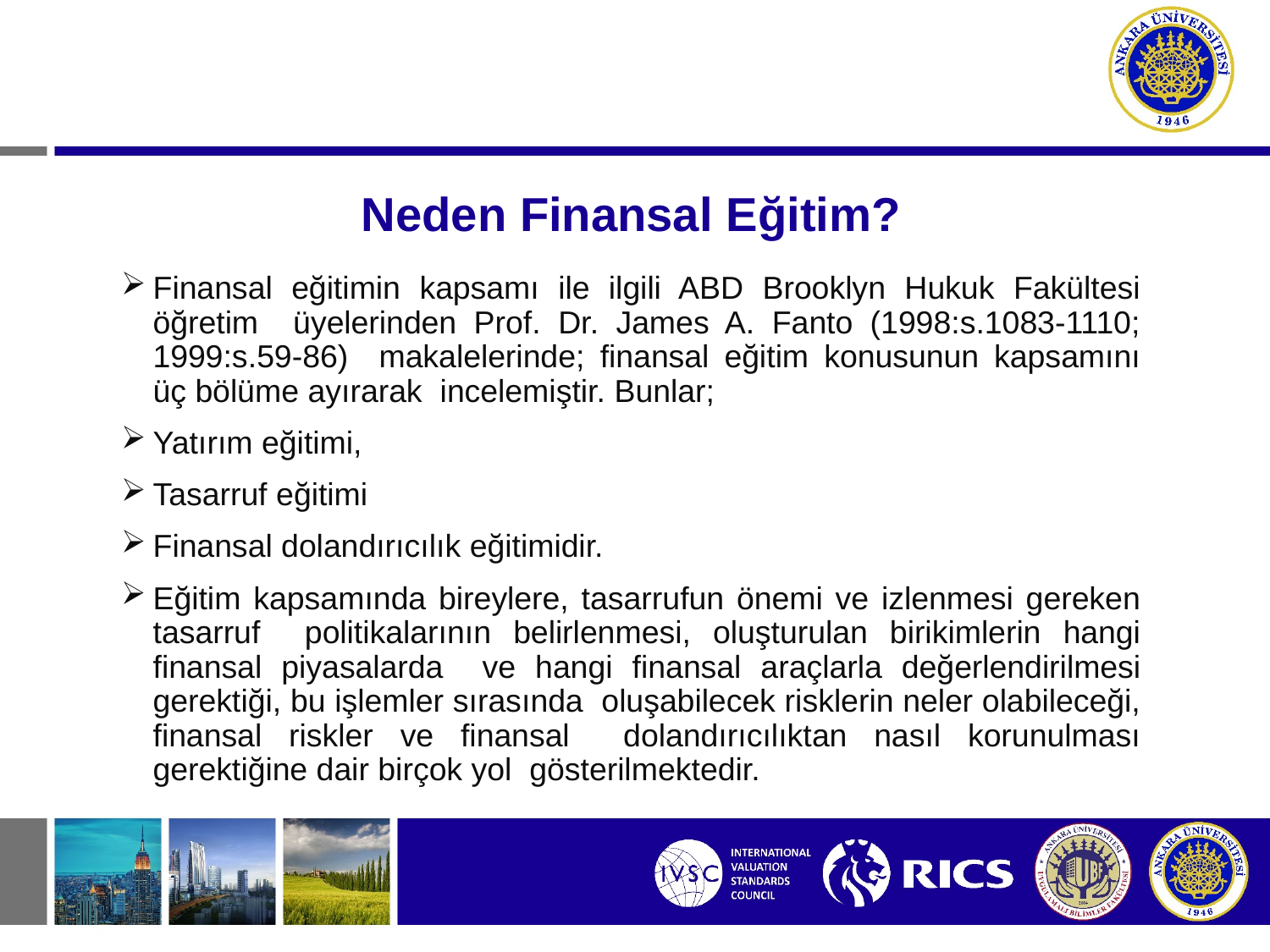

# Neden Finansal Eğitim?
Finansal eğitimin kapsamı ile ilgili ABD Brooklyn Hukuk Fakültesi öğretim  üyelerinden Prof. Dr. James A. Fanto (1998:s.1083-1110; 1999:s.59-86)  makalelerinde; finansal eğitim konusunun kapsamını üç bölüme ayırarak  incelemiştir. Bunlar;
Yatırım eğitimi,
Tasarruf eğitimi
Finansal dolandırıcılık eğitimidir.
Eğitim kapsamında bireylere, tasarrufun önemi ve izlenmesi gereken tasarruf  politikalarının belirlenmesi, oluşturulan birikimlerin hangi finansal piyasalarda  ve hangi finansal araçlarla değerlendirilmesi gerektiği, bu işlemler sırasında  oluşabilecek risklerin neler olabileceği, finansal riskler ve finansal  dolandırıcılıktan nasıl korunulması gerektiğine dair birçok yol  gösterilmektedir.